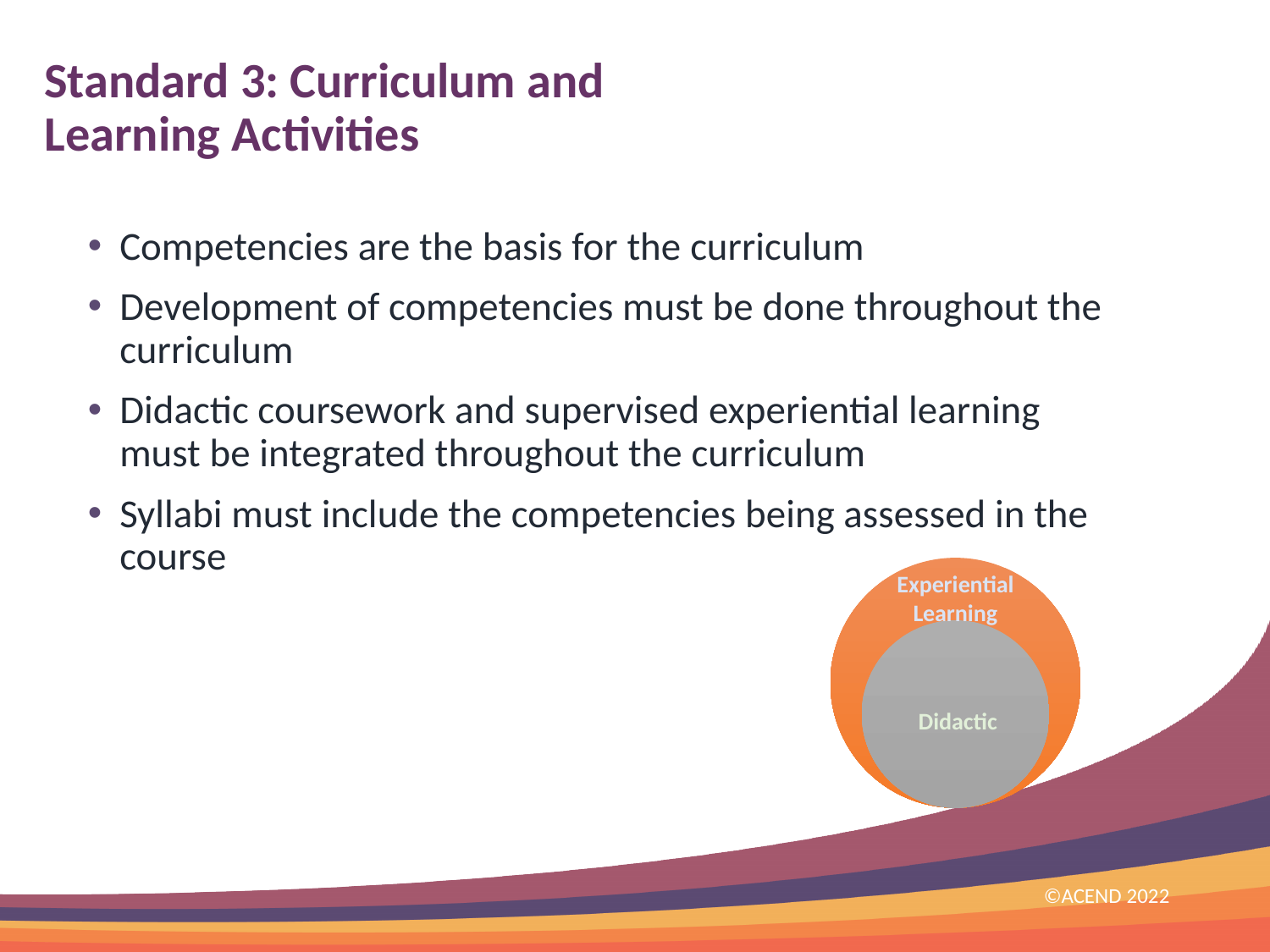

# Standard 3: Curriculum and Learning Activities
Competencies are the basis for the curriculum
Development of competencies must be done throughout the curriculum
Didactic coursework and supervised experiential learning must be integrated throughout the curriculum
Syllabi must include the competencies being assessed in the course

Experiential
Learning
Didactic
©ACEND 2022